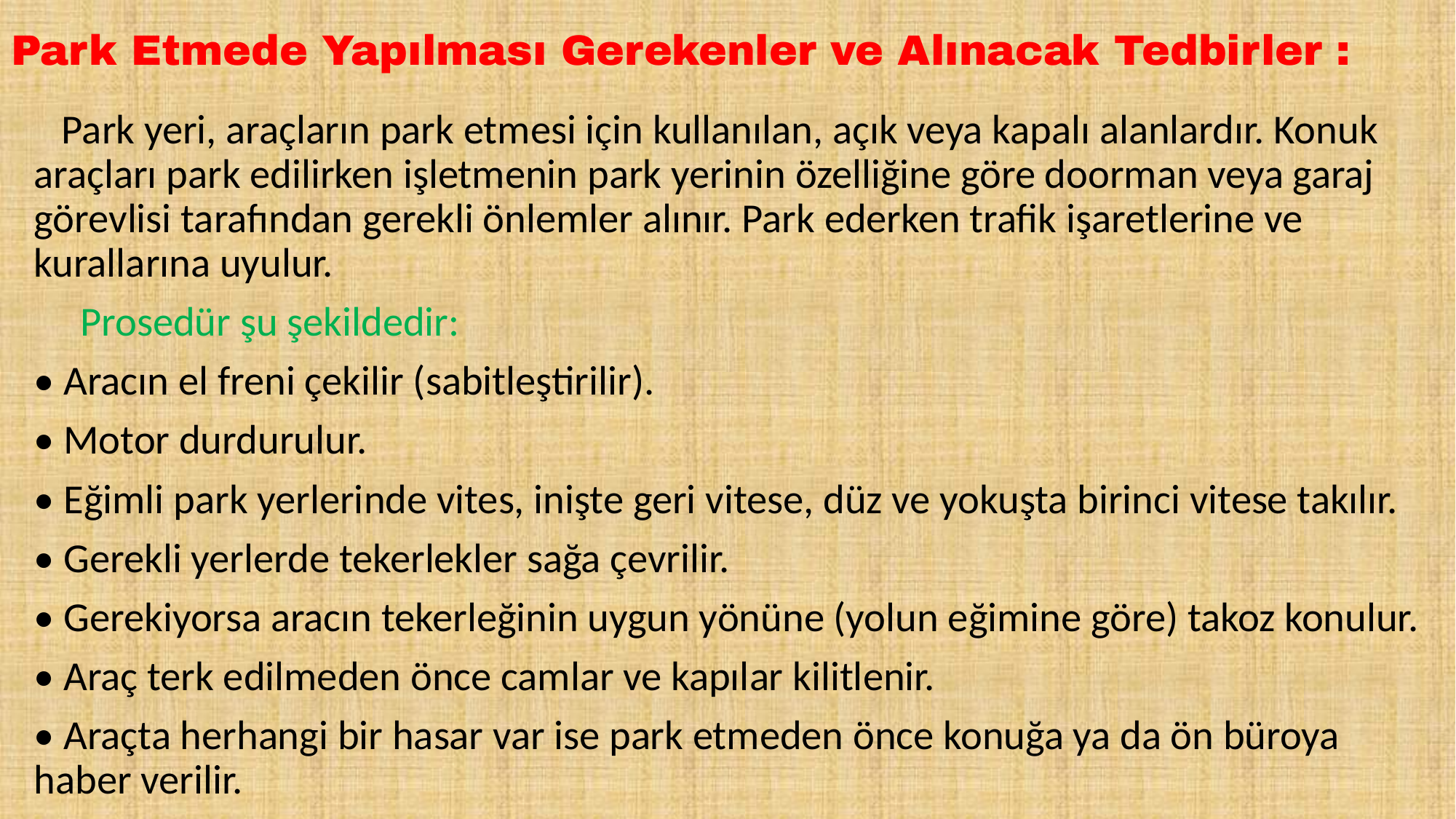

# Park Etmede Yapılması Gerekenler ve Alınacak Tedbirler :
   Park yeri, araçların park etmesi için kullanılan, açık veya kapalı alanlardır. Konuk araçları park edilirken işletmenin park yerinin özelliğine göre doorman veya garaj görevlisi tarafından gerekli önlemler alınır. Park ederken trafik işaretlerine ve kurallarına uyulur.
     Prosedür şu şekildedir:
• Aracın el freni çekilir (sabitleştirilir).
• Motor durdurulur.
• Eğimli park yerlerinde vites, inişte geri vitese, düz ve yokuşta birinci vitese takılır.
• Gerekli yerlerde tekerlekler sağa çevrilir.
• Gerekiyorsa aracın tekerleğinin uygun yönüne (yolun eğimine göre) takoz konulur.
• Araç terk edilmeden önce camlar ve kapılar kilitlenir.
• Araçta herhangi bir hasar var ise park etmeden önce konuğa ya da ön büroya haber verilir.